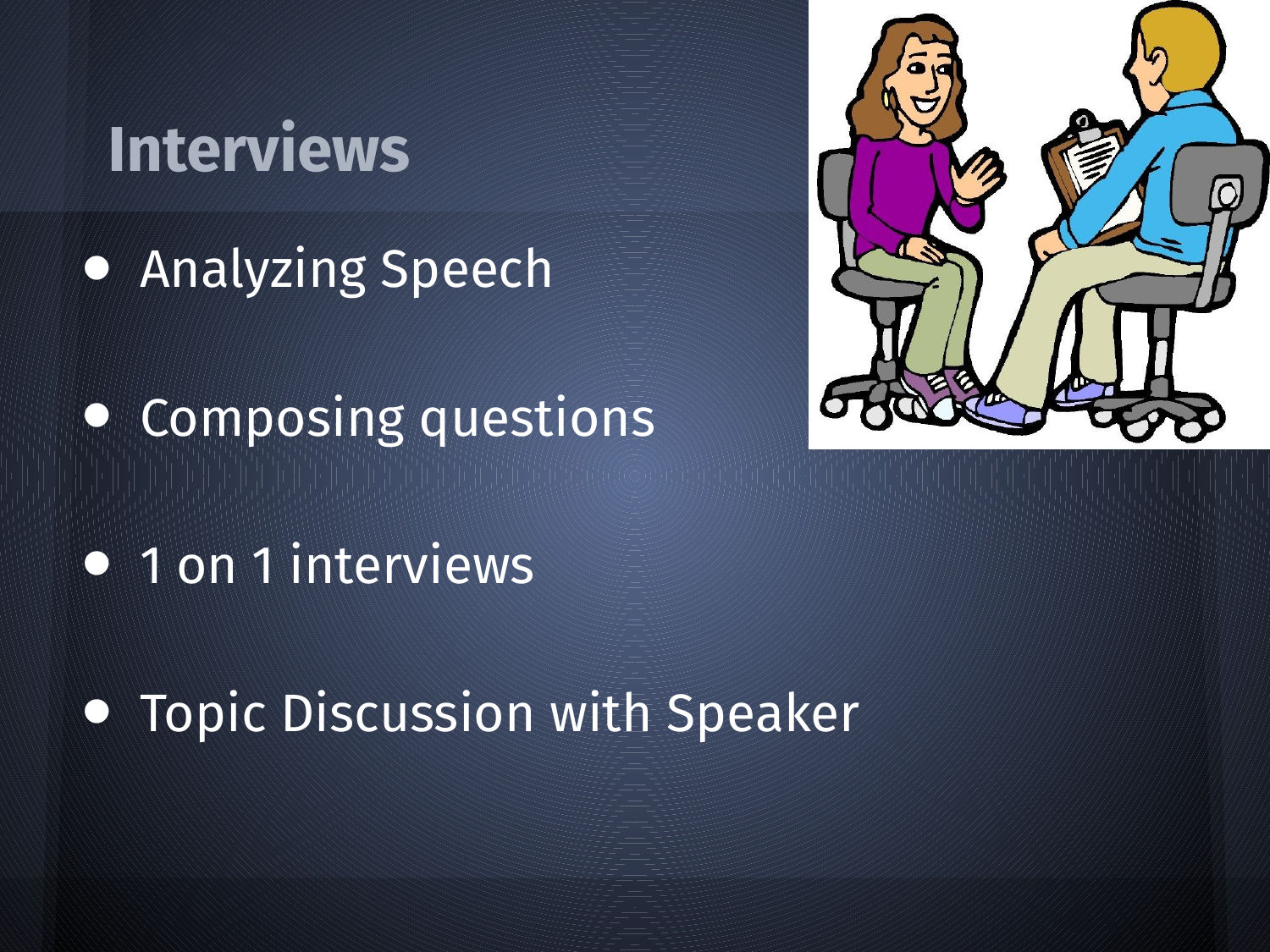

# Interviews
Analyzing Speech

Composing questions

1 on 1 interviews

Topic Discussion with Speaker